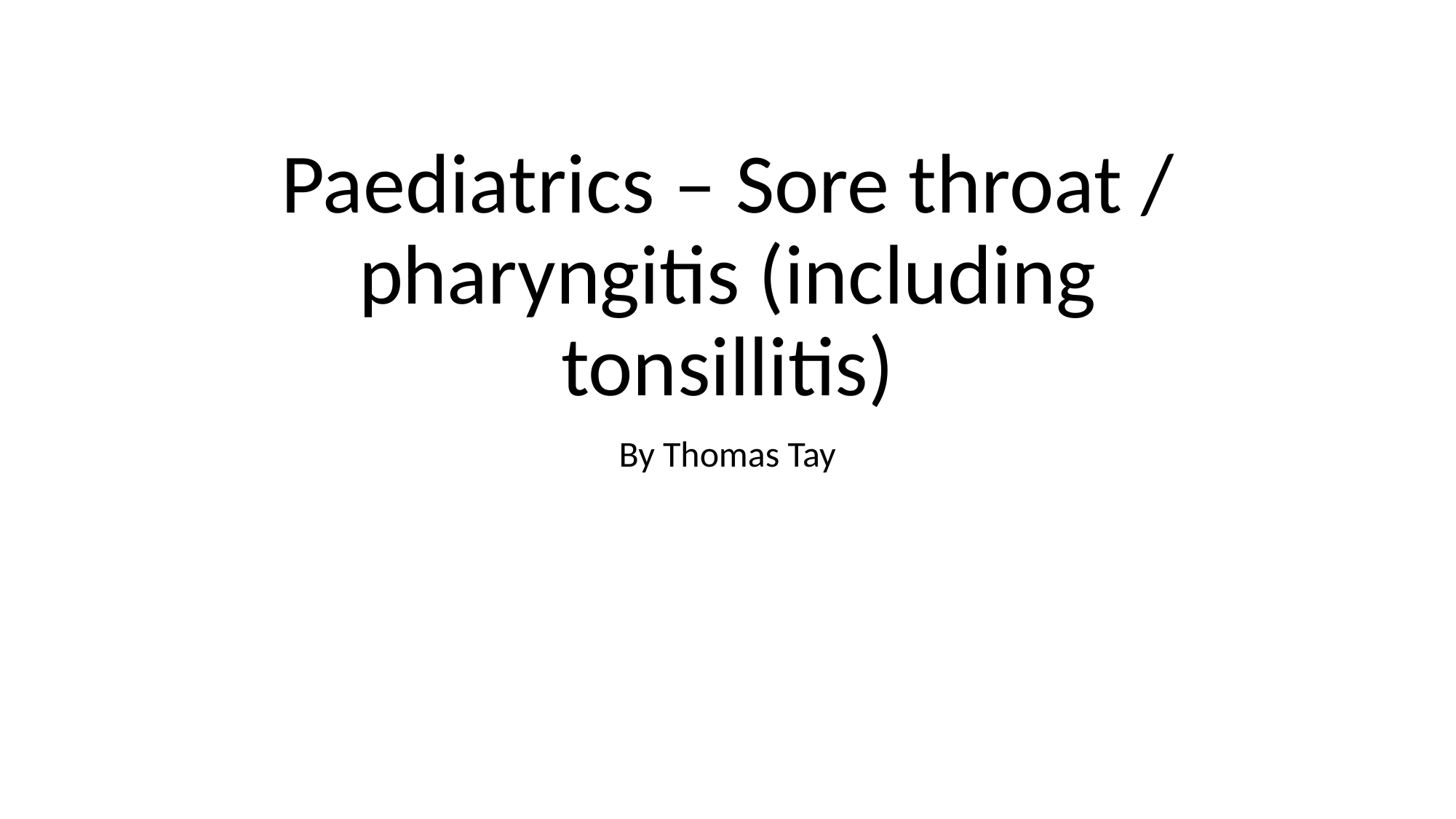

# Paediatrics – Sore throat / pharyngitis (including tonsillitis)
By Thomas Tay